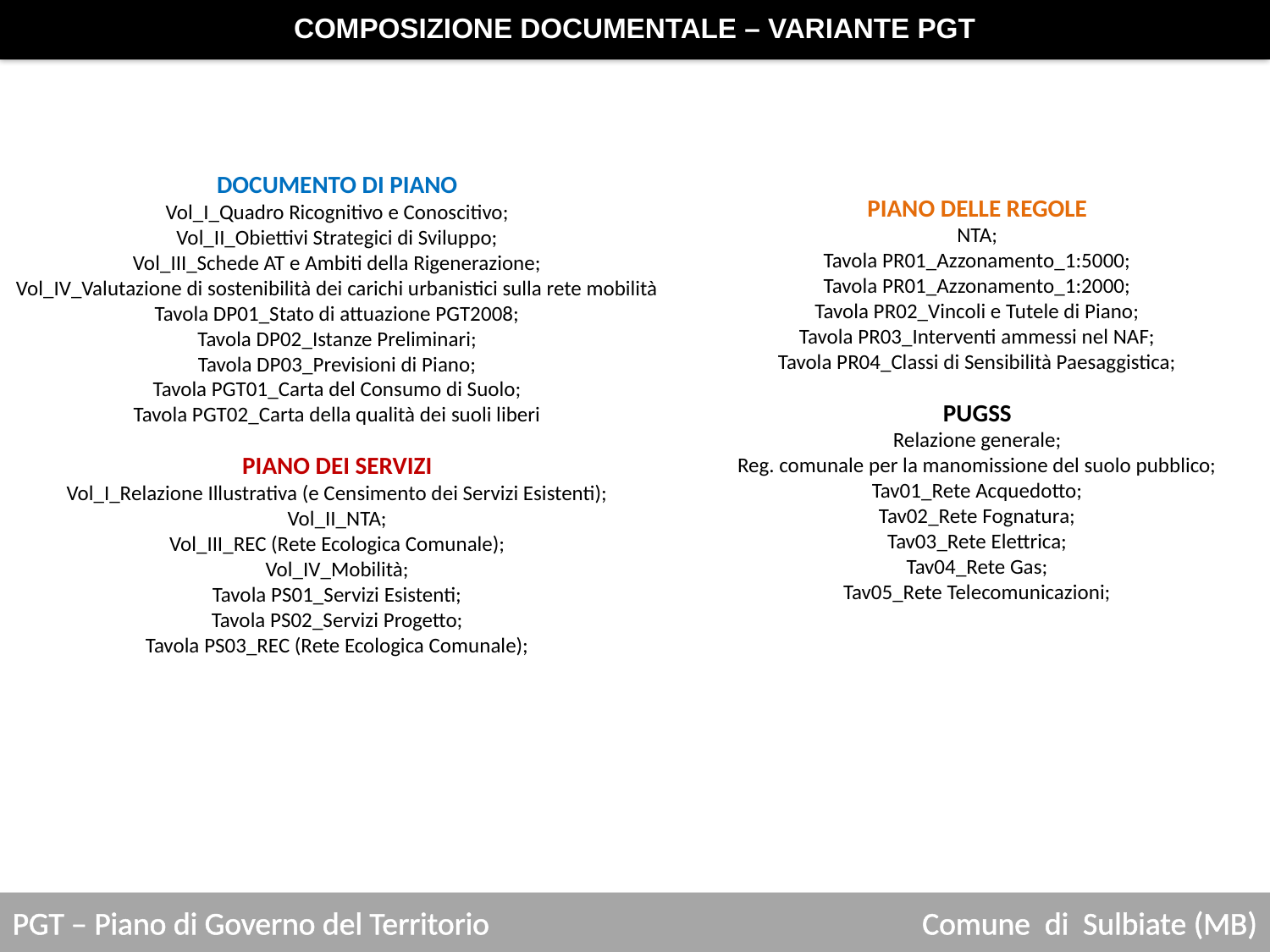

COMPOSIZIONE DOCUMENTALE – VARIANTE PGT
DOCUMENTO DI PIANO
Vol_I_Quadro Ricognitivo e Conoscitivo;
Vol_II_Obiettivi Strategici di Sviluppo;
Vol_III_Schede AT e Ambiti della Rigenerazione;
Vol_IV_Valutazione di sostenibilità dei carichi urbanistici sulla rete mobilità
Tavola DP01_Stato di attuazione PGT2008;
Tavola DP02_Istanze Preliminari;
Tavola DP03_Previsioni di Piano;
Tavola PGT01_Carta del Consumo di Suolo;
Tavola PGT02_Carta della qualità dei suoli liberi

PIANO DEI SERVIZI
Vol_I_Relazione Illustrativa (e Censimento dei Servizi Esistenti);
Vol_II_NTA;
Vol_III_REC (Rete Ecologica Comunale);
Vol_IV_Mobilità;
Tavola PS01_Servizi Esistenti;
Tavola PS02_Servizi Progetto;
Tavola PS03_REC (Rete Ecologica Comunale);

PIANO DELLE REGOLE
NTA;
Tavola PR01_Azzonamento_1:5000;
Tavola PR01_Azzonamento_1:2000;
Tavola PR02_Vincoli e Tutele di Piano;
Tavola PR03_Interventi ammessi nel NAF;
Tavola PR04_Classi di Sensibilità Paesaggistica;

PUGSS
Relazione generale;
Reg. comunale per la manomissione del suolo pubblico;
Tav01_Rete Acquedotto;
Tav02_Rete Fognatura;
Tav03_Rete Elettrica;
Tav04_Rete Gas;
Tav05_Rete Telecomunicazioni;

PGT – Piano di Governo del Territorio
Comune  di  Sulbiate (MB)